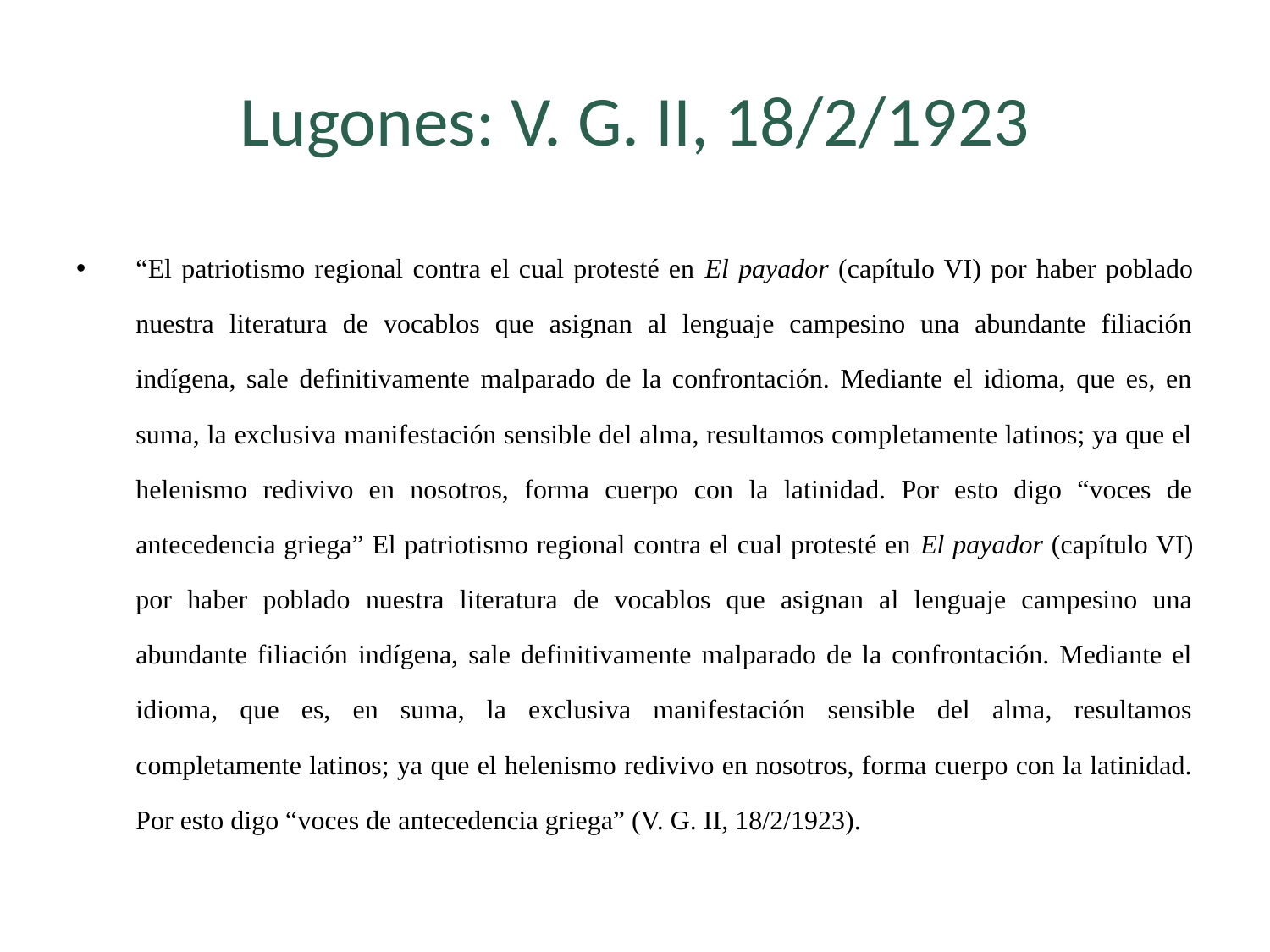

# Lugones: V. G. II, 18/2/1923
“El patriotismo regional contra el cual protesté en El payador (capítulo VI) por haber poblado nuestra literatura de vocablos que asignan al lenguaje campesino una abundante filiación indígena, sale definitivamente malparado de la confrontación. Mediante el idioma, que es, en suma, la exclusiva manifestación sensible del alma, resultamos completamente latinos; ya que el helenismo redivivo en nosotros, forma cuerpo con la latinidad. Por esto digo “voces de antecedencia griega” El patriotismo regional contra el cual protesté en El payador (capítulo VI) por haber poblado nuestra literatura de vocablos que asignan al lenguaje campesino una abundante filiación indígena, sale definitivamente malparado de la confrontación. Mediante el idioma, que es, en suma, la exclusiva manifestación sensible del alma, resultamos completamente latinos; ya que el helenismo redivivo en nosotros, forma cuerpo con la latinidad. Por esto digo “voces de antecedencia griega” (V. G. II, 18/2/1923).